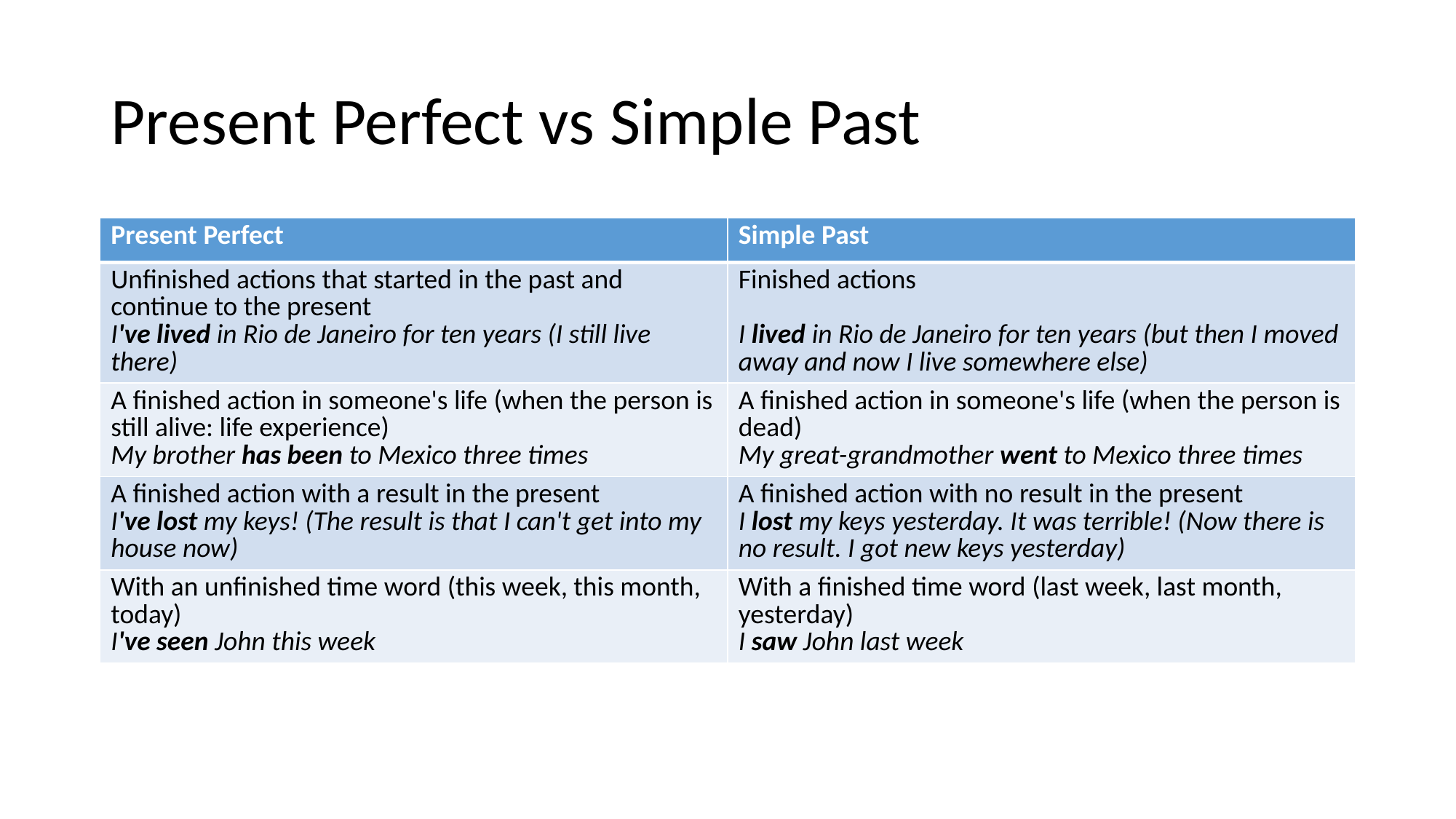

# Present Perfect vs Simple Past
| Present Perfect | Simple Past |
| --- | --- |
| Unfinished actions that started in the past and continue to the present I've lived in Rio de Janeiro for ten years (I still live there) | Finished actions I lived in Rio de Janeiro for ten years (but then I moved away and now I live somewhere else) |
| A finished action in someone's life (when the person is still alive: life experience) My brother has been to Mexico three times | A finished action in someone's life (when the person is dead) My great-grandmother went to Mexico three times |
| A finished action with a result in the present I've lost my keys! (The result is that I can't get into my house now) | A finished action with no result in the present I lost my keys yesterday. It was terrible! (Now there is no result. I got new keys yesterday) |
| With an unfinished time word (this week, this month, today) I've seen John this week | With a finished time word (last week, last month, yesterday) I saw John last week |